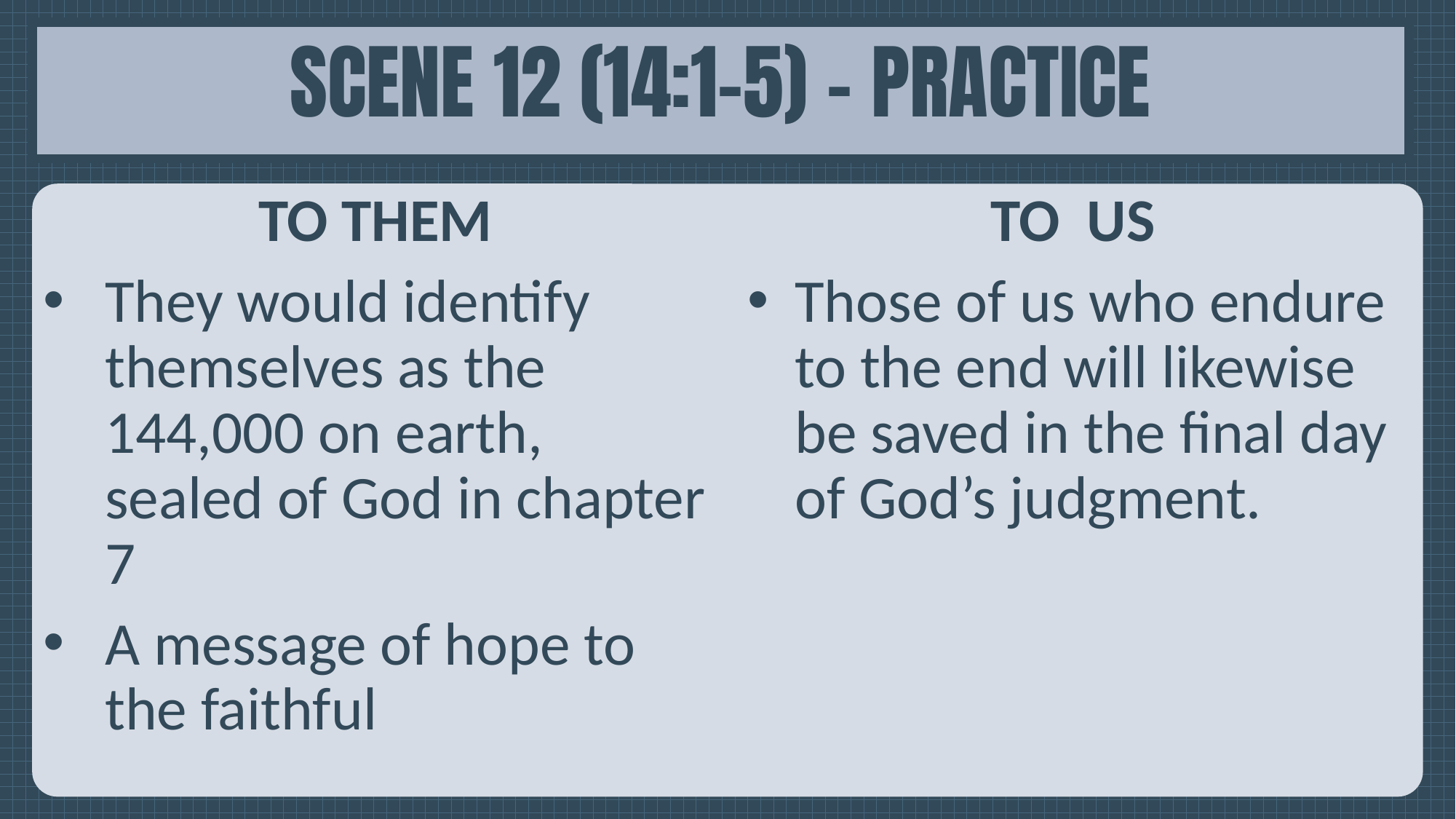

# Scene 12 (14:1-5) - Practice

To them
They would identify themselves as the 144,000 on earth, sealed of God in chapter 7
A message of hope to the faithful

To  us
Those of us who endure to the end will likewise be saved in the final day of God’s judgment.